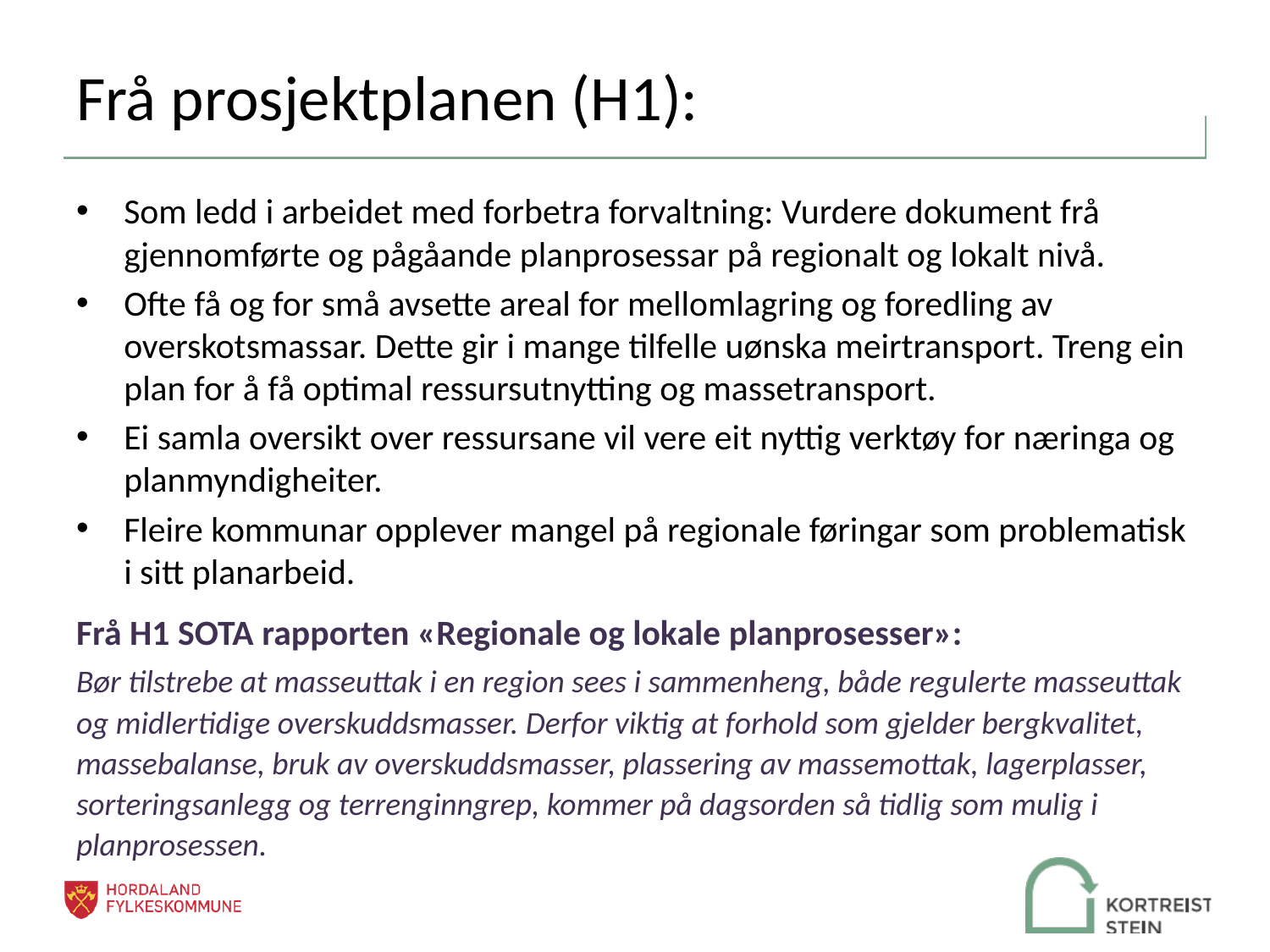

# Frå prosjektplanen (H1):
Som ledd i arbeidet med forbetra forvaltning: Vurdere dokument frå gjennomførte og pågåande planprosessar på regionalt og lokalt nivå.
Ofte få og for små avsette areal for mellomlagring og foredling av overskotsmassar. Dette gir i mange tilfelle uønska meirtransport. Treng ein plan for å få optimal ressursutnytting og massetransport.
Ei samla oversikt over ressursane vil vere eit nyttig verktøy for næringa og planmyndigheiter.
Fleire kommunar opplever mangel på regionale føringar som problematisk i sitt planarbeid.
Frå H1 SOTA rapporten «Regionale og lokale planprosesser»:
Bør tilstrebe at masseuttak i en region sees i sammenheng, både regulerte masseuttak og midlertidige overskuddsmasser. Derfor viktig at forhold som gjelder bergkvalitet, massebalanse, bruk av overskuddsmasser, plassering av massemottak, lagerplasser, sorteringsanlegg og terrenginngrep, kommer på dagsorden så tidlig som mulig i planprosessen.